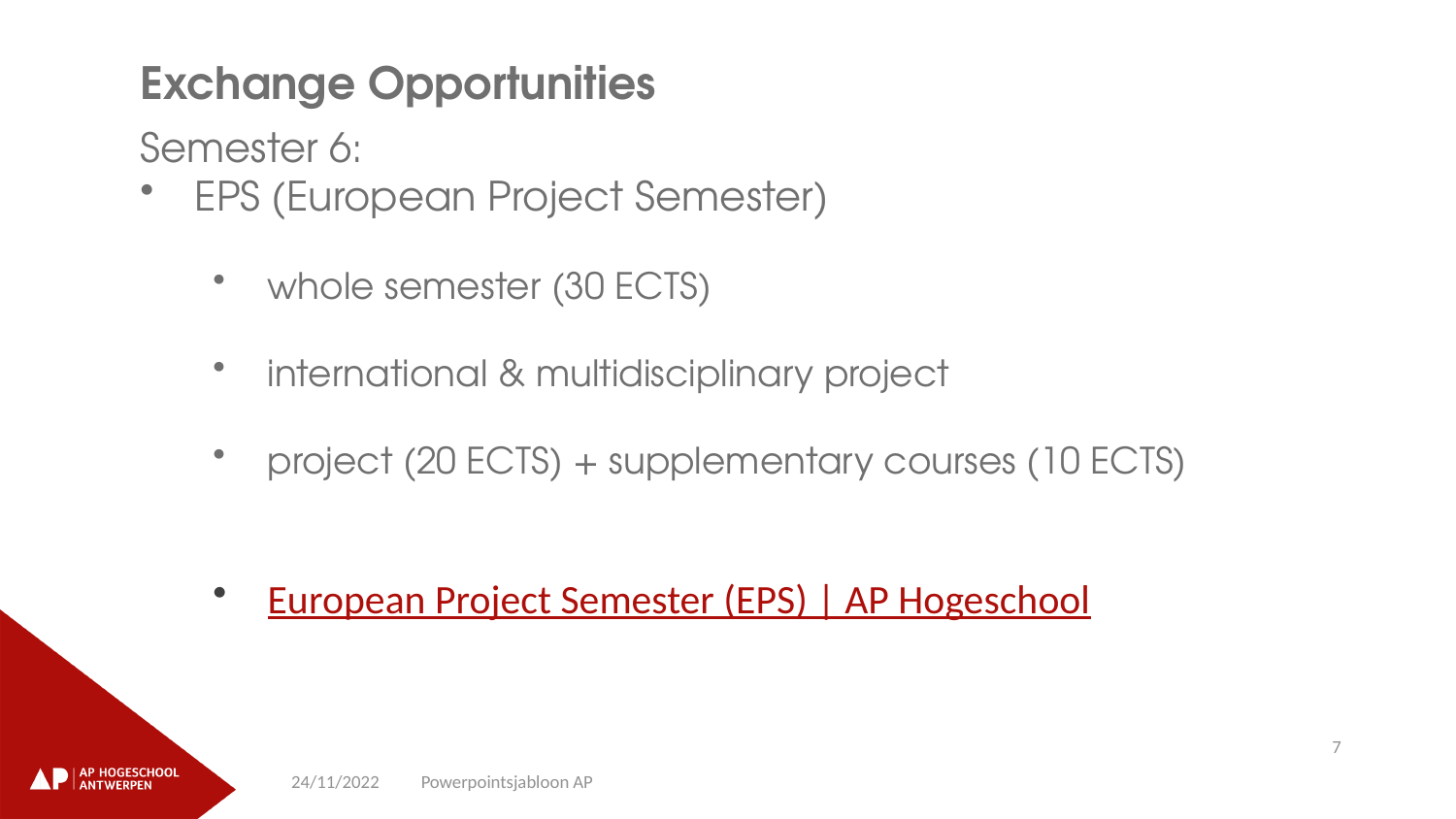

Exchange Opportunities
Semester 6:
EPS (European Project Semester)

whole semester (30 ECTS)

international & multidisciplinary project

project (20 ECTS) + supplementary courses (10 ECTS)

European Project Semester (EPS) | AP Hogeschool

7
24/11/2022
Powerpointsjabloon AP